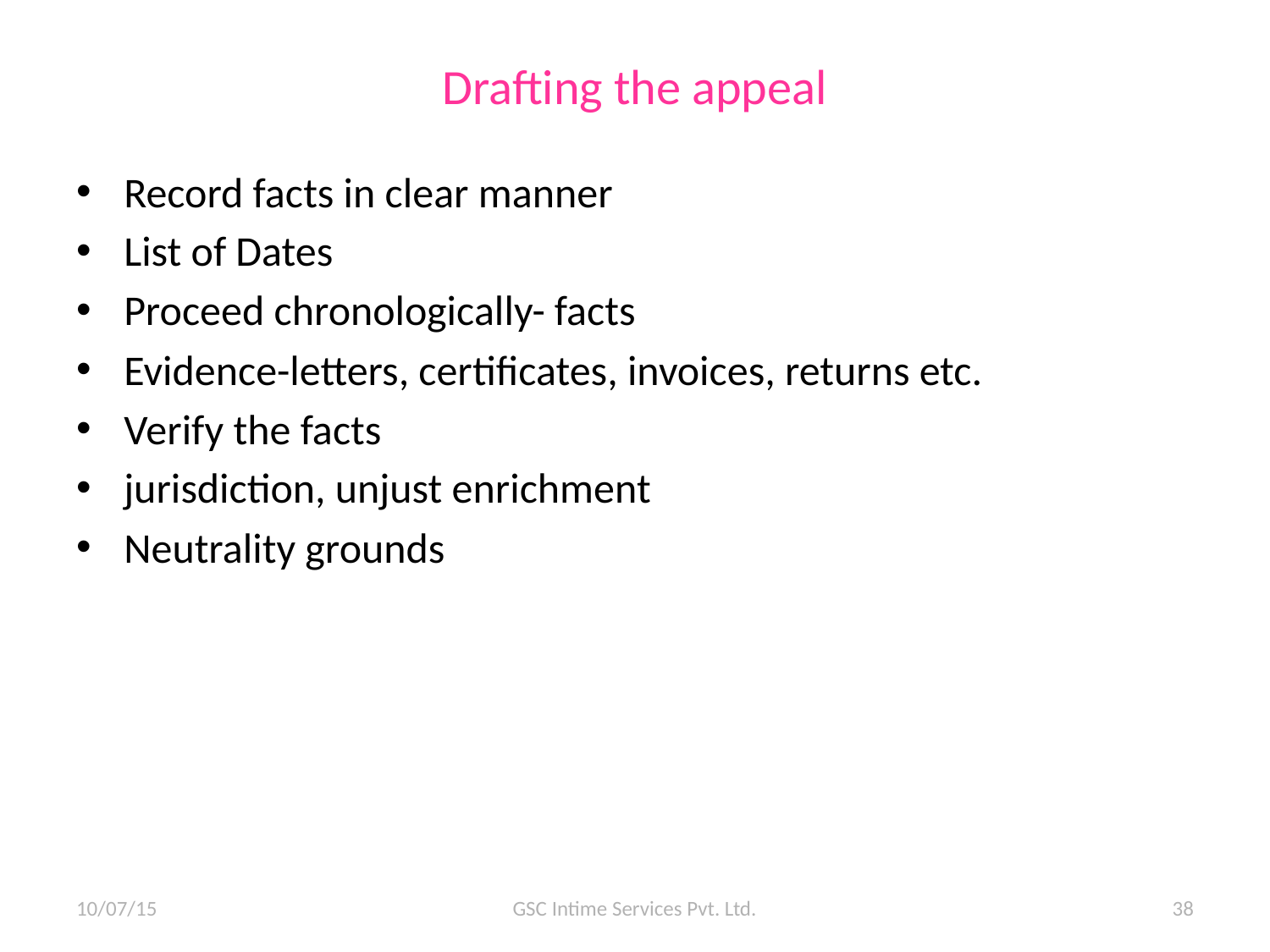

# Drafting the appeal
Record facts in clear manner
List of Dates
Proceed chronologically- facts
Evidence-letters, certificates, invoices, returns etc.
Verify the facts
jurisdiction, unjust enrichment
Neutrality grounds
10/07/15
GSC Intime Services Pvt. Ltd.
38